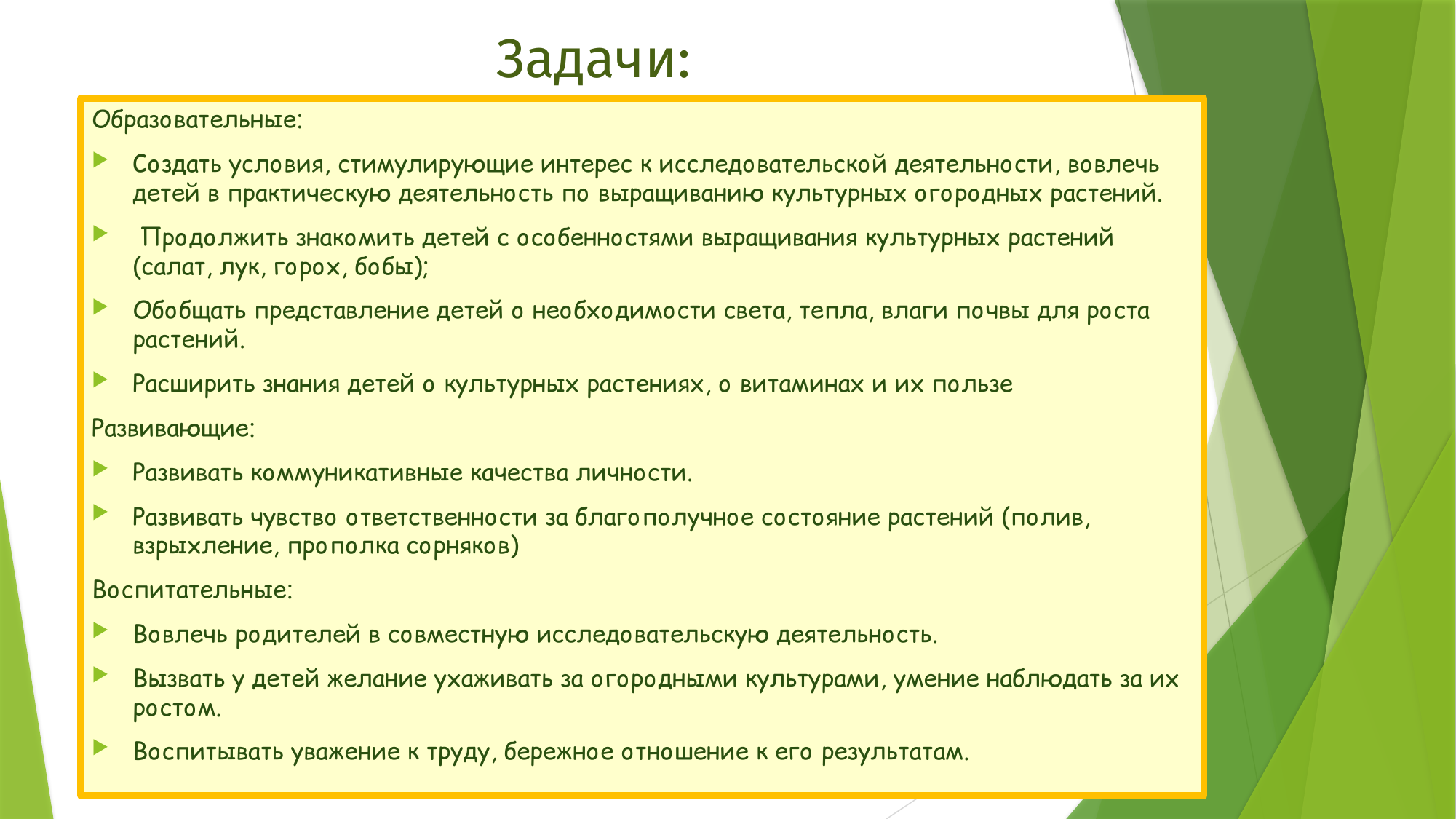

# Задачи:
Образовательные:
Создать условия, стимулирующие интерес к исследовательской деятельности, вовлечь детей в практическую деятельность по выращиванию культурных огородных растений.
 Продолжить знакомить детей с особенностями выращивания культурных растений (салат, лук, горох, бобы);
Обобщать представление детей о необходимости света, тепла, влаги почвы для роста растений.
Расширить знания детей о культурных растениях, о витаминах и их пользе
Развивающие:
Развивать коммуникативные качества личности.
Развивать чувство ответственности за благополучное состояние растений (полив, взрыхление, прополка сорняков)
Воспитательные:
Вовлечь родителей в совместную исследовательскую деятельность.
Вызвать у детей желание ухаживать за огородными культурами, умение наблюдать за их ростом.
Воспитывать уважение к труду, бережное отношение к его результатам.